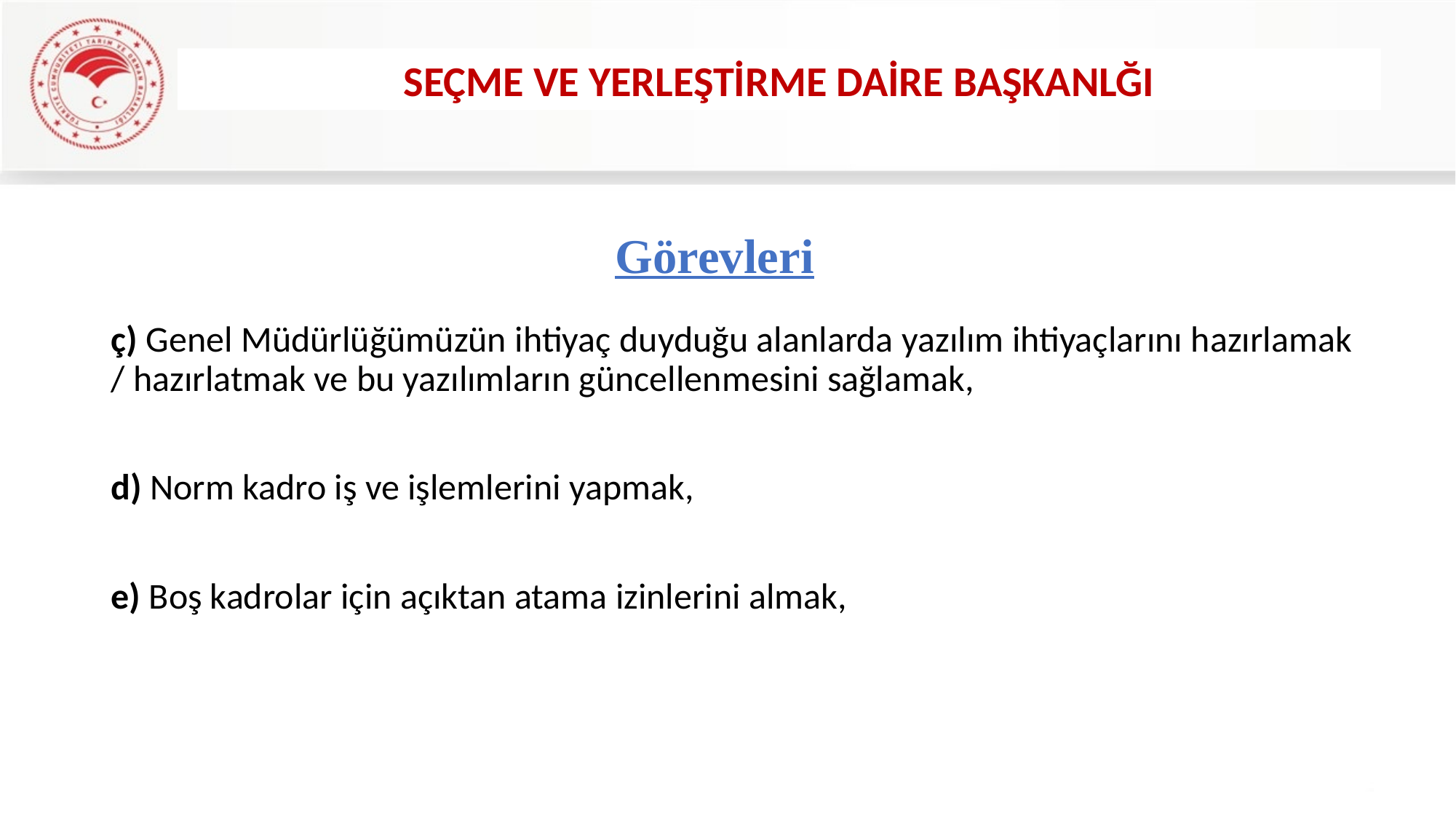

SEÇME VE YERLEŞTİRME DAİRE BAŞKANLĞI
# Görevleri
ç) Genel Müdürlüğümüzün ihtiyaç duyduğu alanlarda yazılım ihtiyaçlarını hazırlamak / hazırlatmak ve bu yazılımların güncellenmesini sağlamak,

d) Norm kadro iş ve işlemlerini yapmak,

e) Boş kadrolar için açıktan atama izinlerini almak,